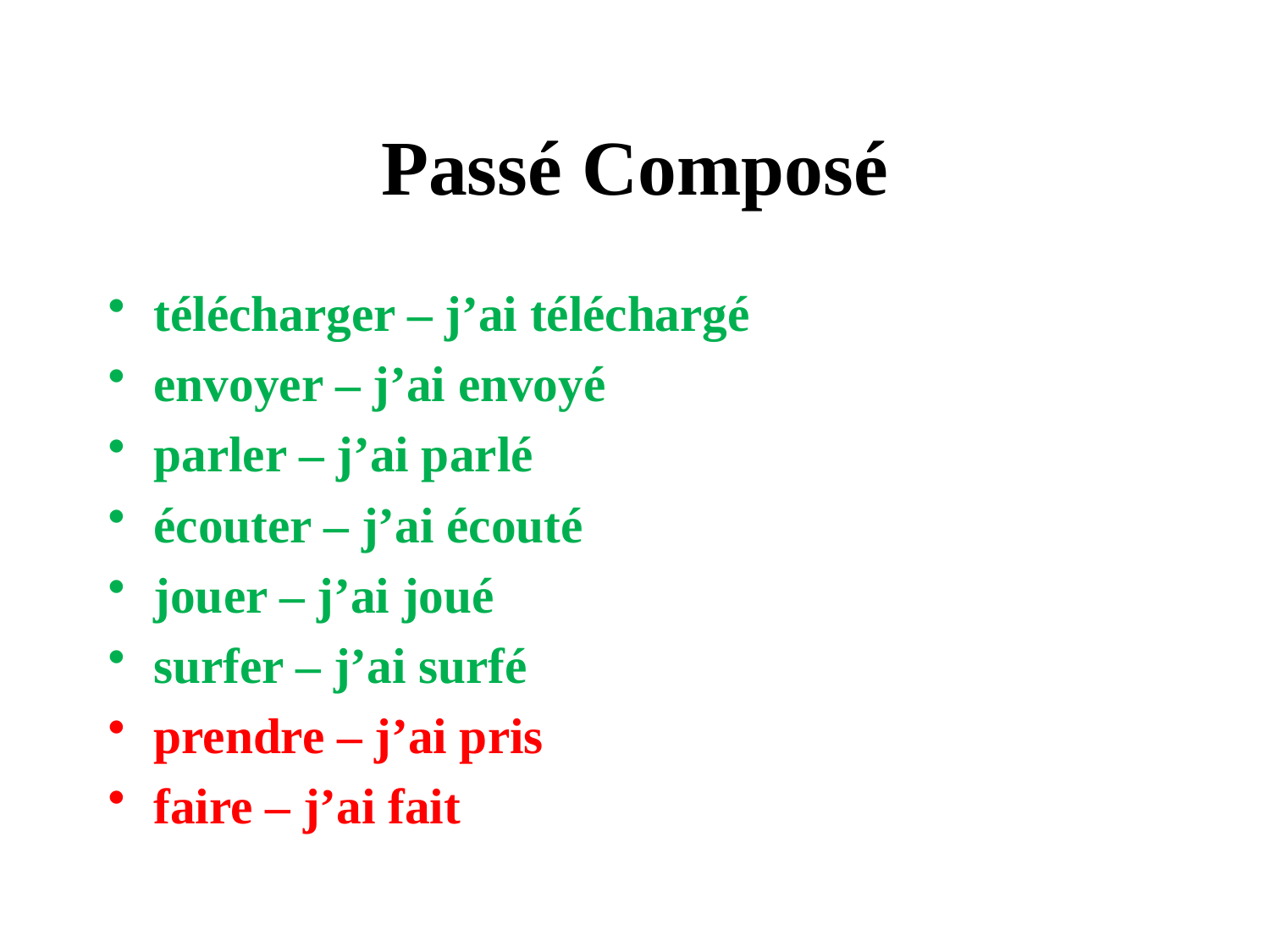

# Passé Composé
télécharger – j’ai téléchargé
envoyer – j’ai envoyé
parler – j’ai parlé
écouter – j’ai écouté
jouer – j’ai joué
surfer – j’ai surfé
prendre – j’ai pris
faire – j’ai fait